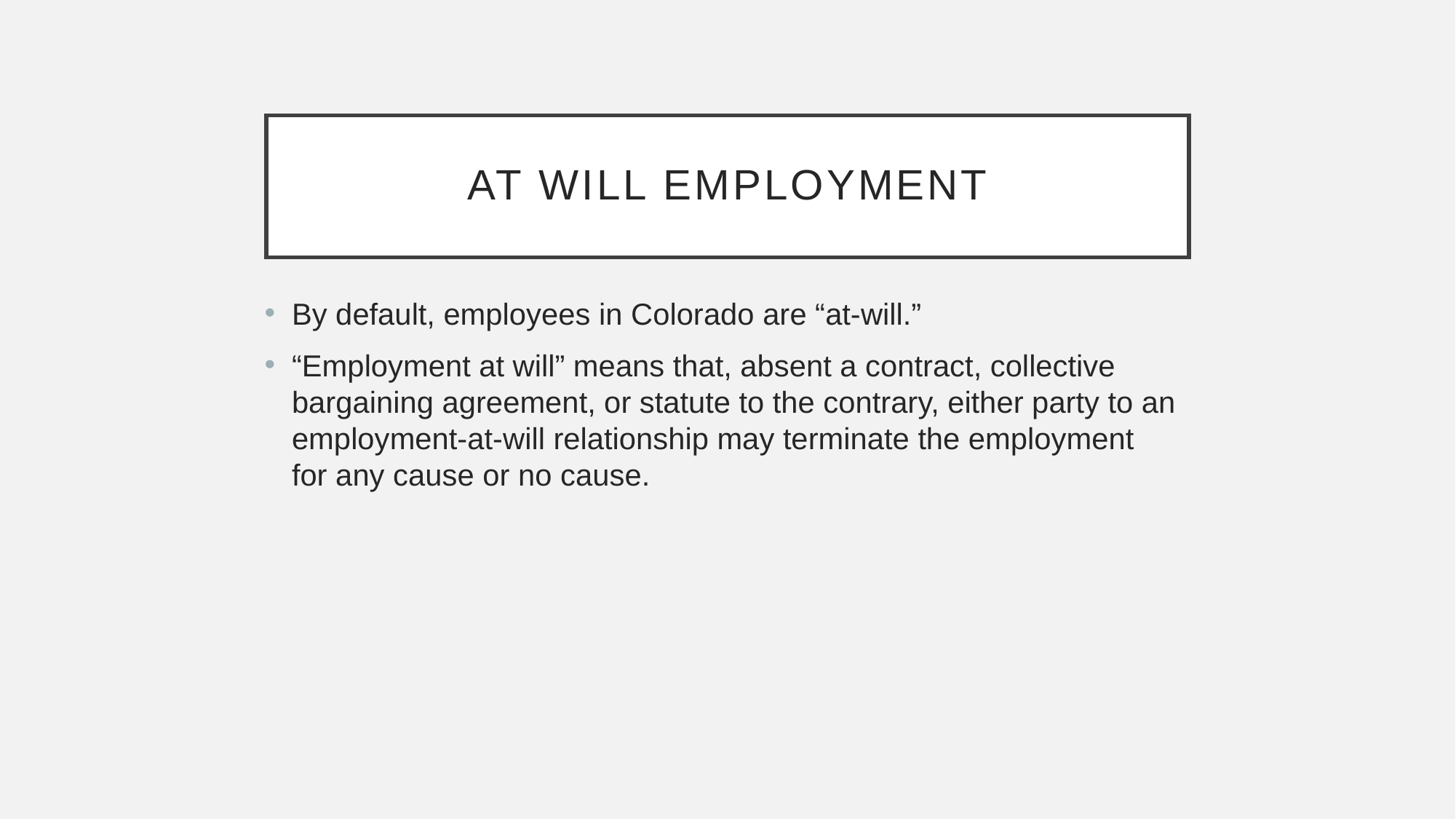

# At Will Employment
By default, employees in Colorado are “at-will.”
“Employment at will” means that, absent a contract, collective bargaining agreement, or statute to the contrary, either party to an employment-at-will relationship may terminate the employment for any cause or no cause.